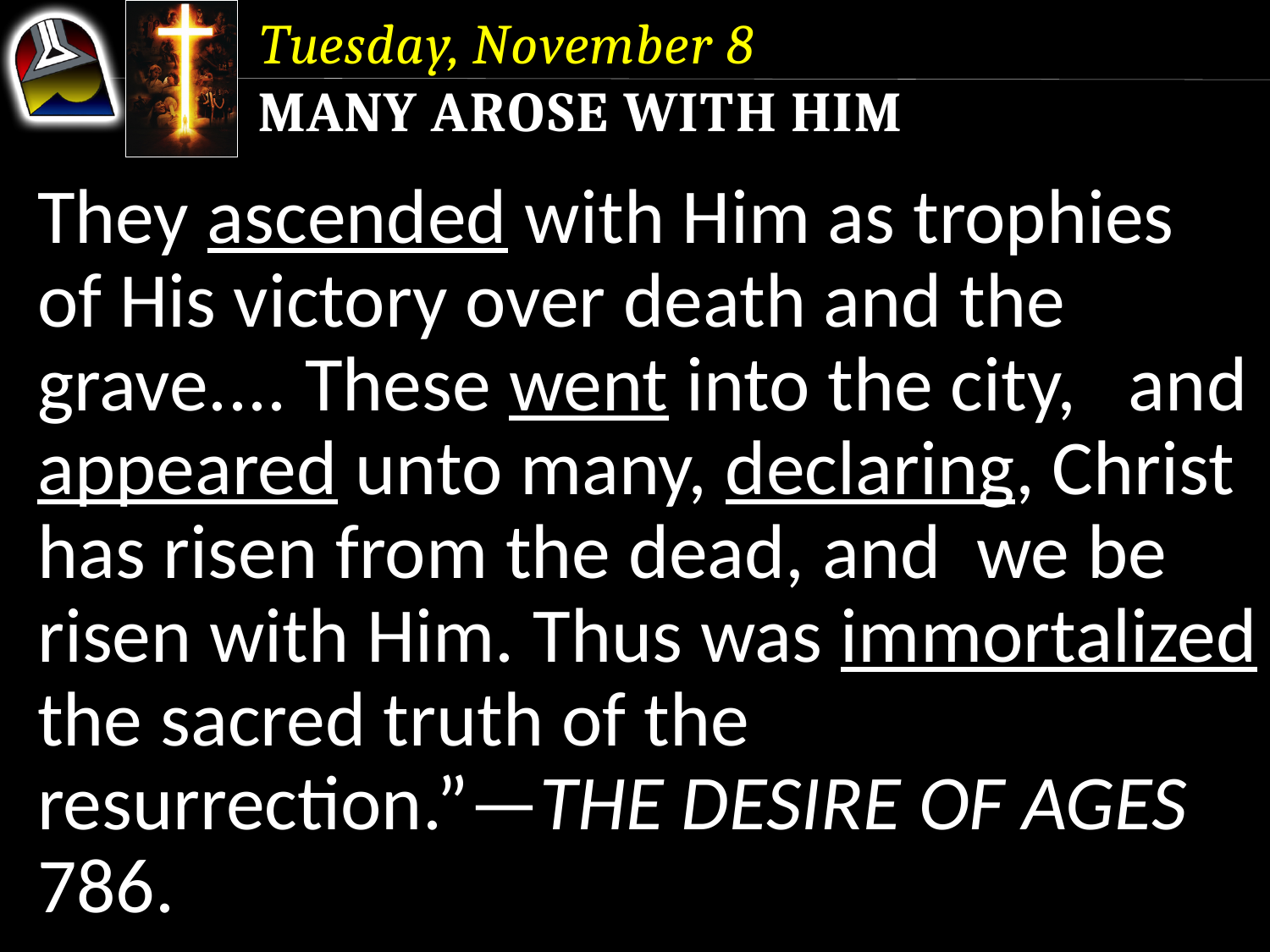

Tuesday, November 8
Many Arose With Him
They ascended with Him as trophies   of His victory over death and the grave.... These went into the city,   and appeared unto many, declaring, Christ has risen from the dead, and  we be risen with Him. Thus was immortalized the sacred truth of the resurrection.”—The Desire of Ages 786.
They ascended with Him as trophies   of His victory over death and the grave.... These went into the city,   and appeared unto many, declaring, Christ has risen from the dead, and  we be risen with Him.
They ascended with Him as trophies   of His victory over death and the grave....